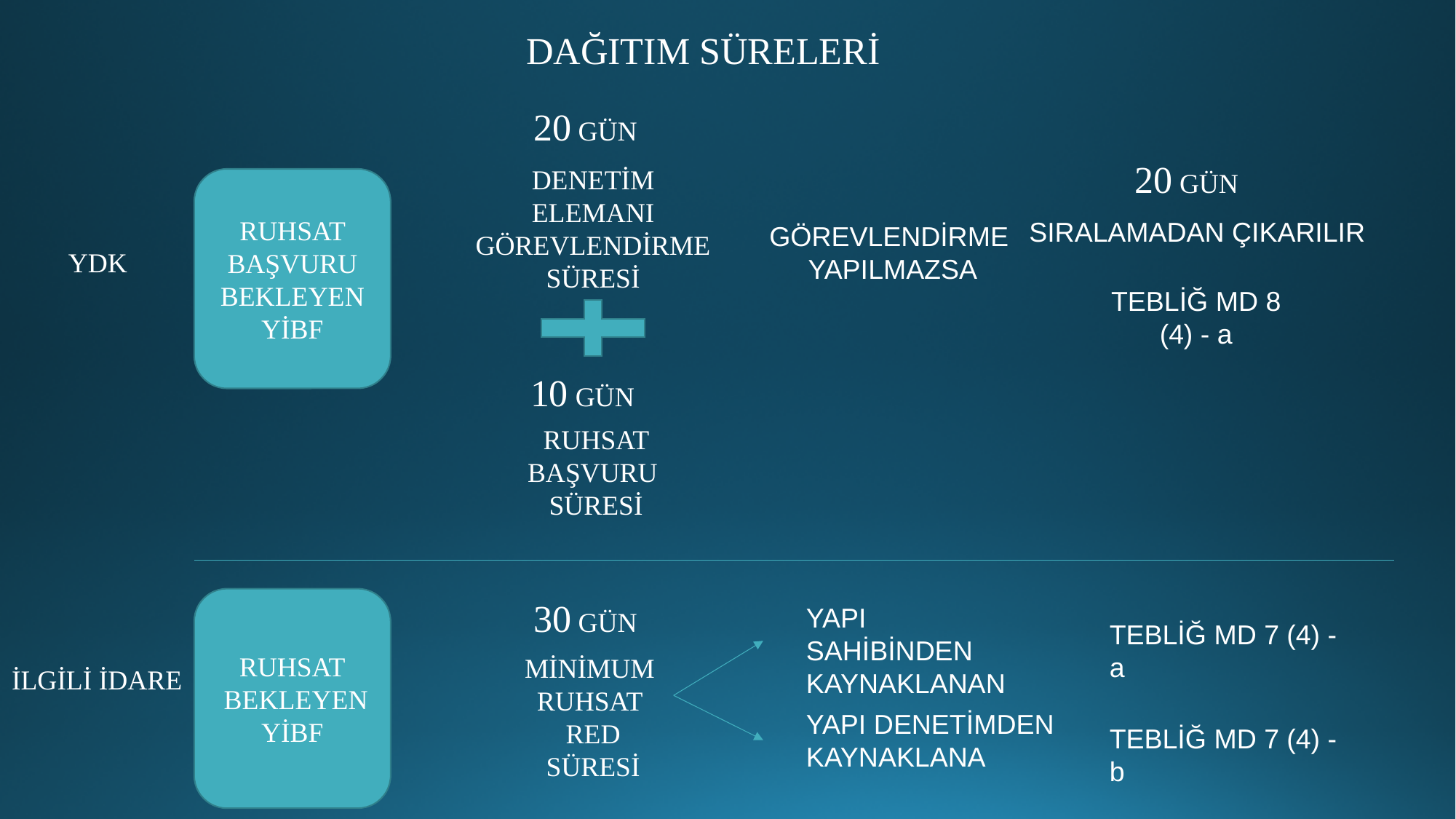

DAĞITIM SÜRELERİ

20 GÜN

20 GÜN

DENETİM ELEMANI GÖREVLENDİRME SÜRESİ
RUHSAT BAŞVURU BEKLEYEN YİBF
SIRALAMADAN ÇIKARILIR

GÖREVLENDİRME
YAPILMAZSA
YDK
TEBLİĞ MD 8 (4) - a

10 GÜN

RUHSAT BAŞVURU
SÜRESİ
RUHSAT
 BEKLEYEN YİBF
30 GÜN

YAPI SAHİBİNDEN
KAYNAKLANAN
TEBLİĞ MD 7 (4) - a
MİNİMUM
RUHSAT
RED
SÜRESİ
İLGİLİ İDARE
YAPI DENETİMDEN KAYNAKLANA
TEBLİĞ MD 7 (4) - b